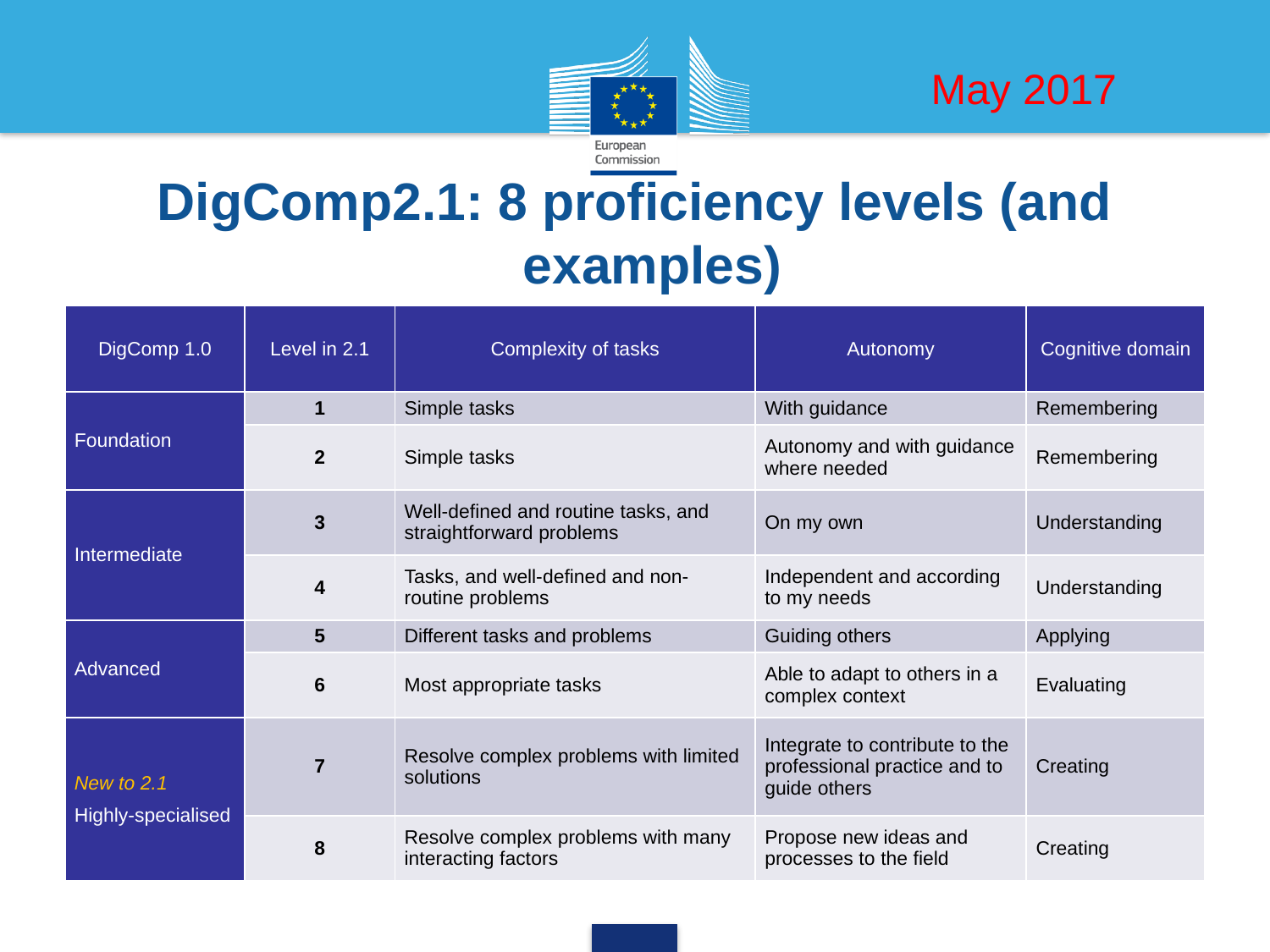

May 2017

DigComp2.1: 8 proficiency levels (and examples)

| DigComp 1.0 | Level in 2.1 | Complexity of tasks | Autonomy | Cognitive domain |
| --- | --- | --- | --- | --- |
| Foundation | 1 | Simple tasks | With guidance | Remembering |
|  | 2 | Simple tasks | Autonomy and with guidance where needed | Remembering |
| Intermediate | 3 | Well-defined and routine tasks, and straightforward problems | On my own | Understanding |
|  | 4 | Tasks, and well-defined and non-routine problems | Independent and according to my needs | Understanding |
| Advanced | 5 | Different tasks and problems | Guiding others | Applying |
|  | 6 | Most appropriate tasks | Able to adapt to others in a complex context | Evaluating |
| New to 2.1 Highly-specialised | 7 | Resolve complex problems with limited solutions | Integrate to contribute to the professional practice and to guide others | Creating |
|  | 8 | Resolve complex problems with many interacting factors | Propose new ideas and processes to the field | Creating |